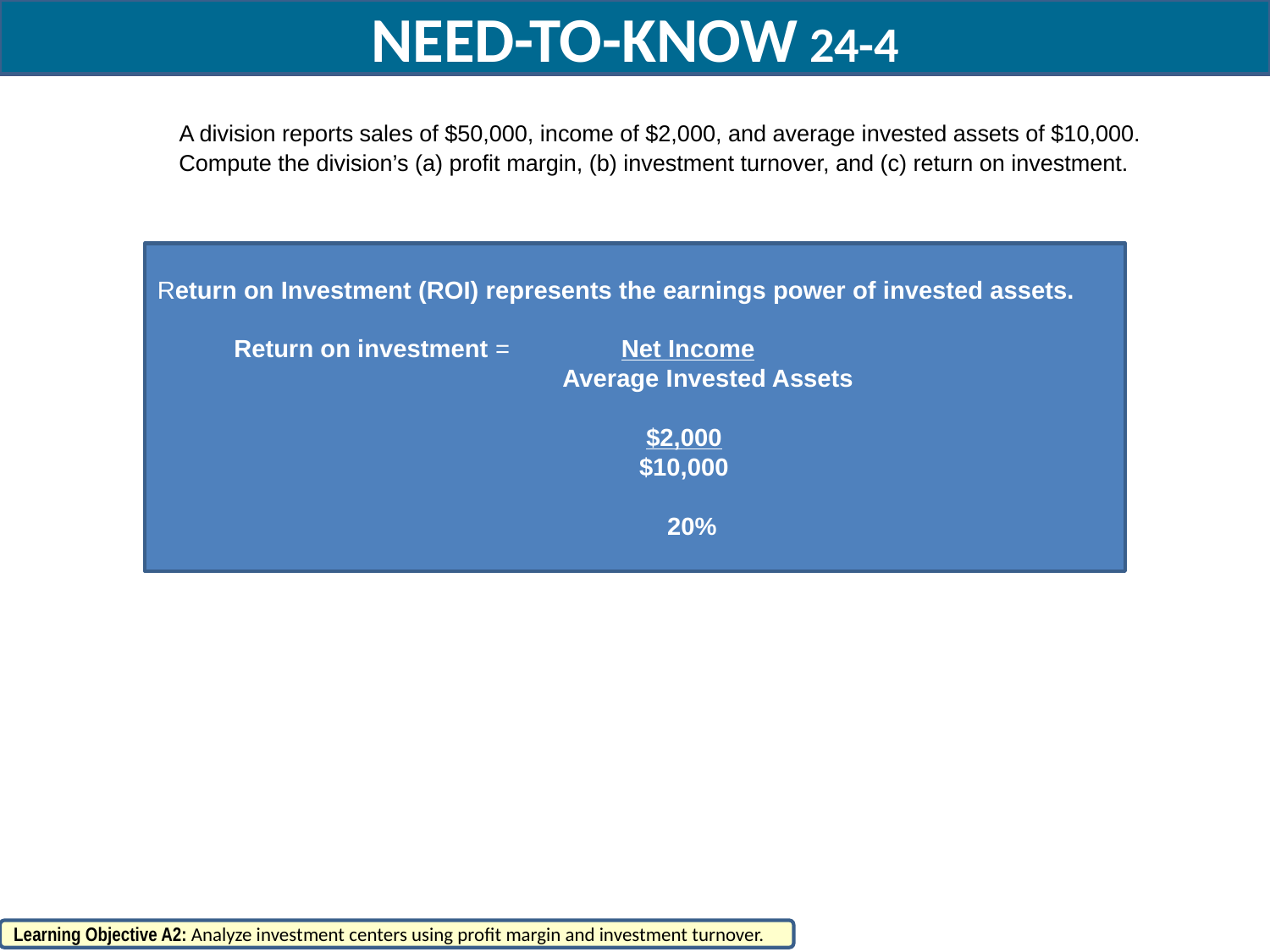

Need to Know (24-2c)
NEED-TO-KNOW 24-4

A division reports sales of $50,000, income of $2,000, and average invested assets of $10,000.
Compute the division’s (a) profit margin, (b) investment turnover, and (c) return on investment.
Return on Investment (ROI) represents the earnings power of invested assets.

           Return on investment =                Net Income
                                                          Average Invested Assets

                                                                      $2,000
                                                                     $10,000

                                                                         20%
Learning Objective A2: Analyze investment centers using profit margin and investment turnover.